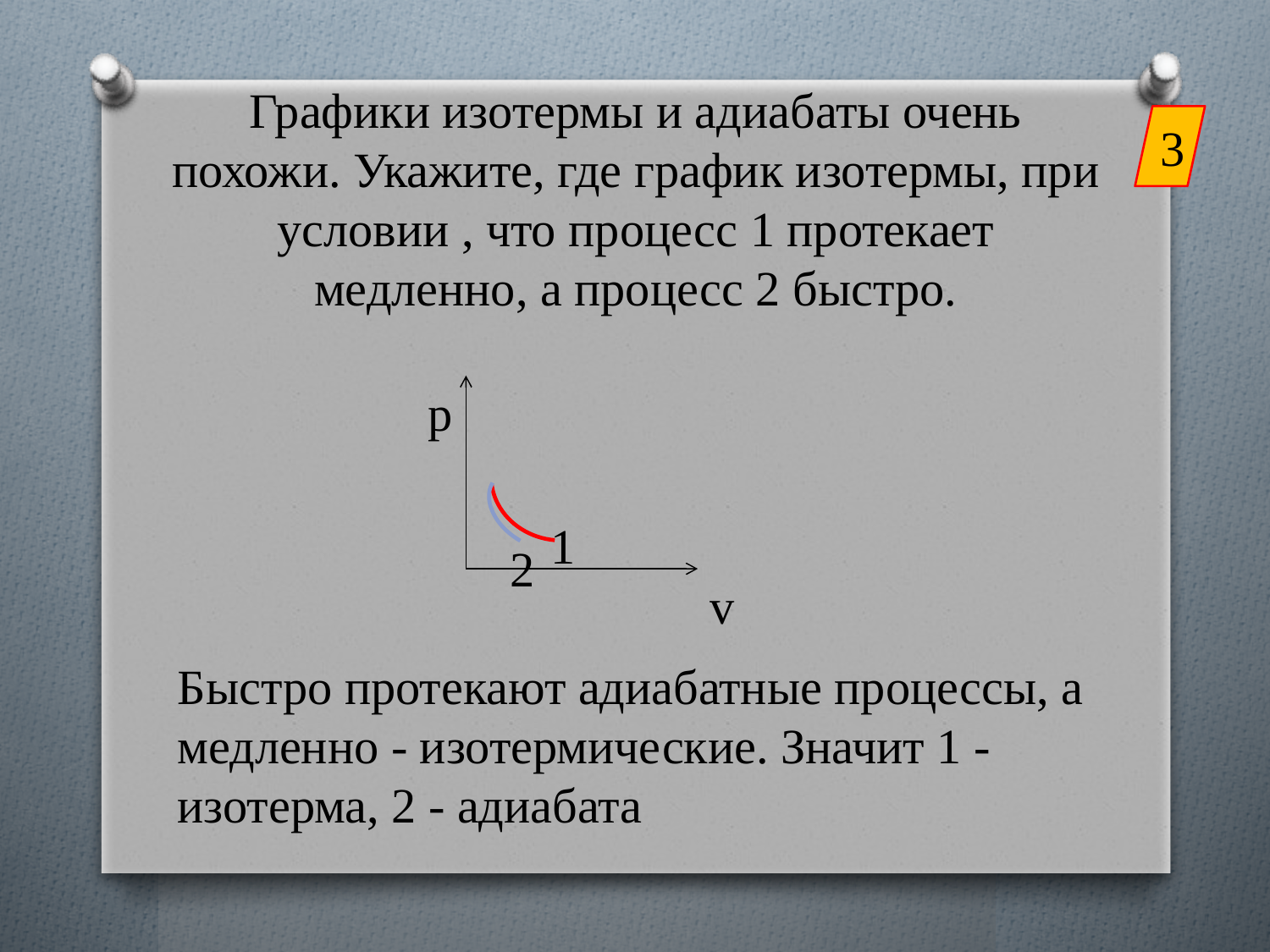

3
# Графики изотермы и адиабаты очень похожи. Укажите, где график изотермы, при условии , что процесс 1 протекает медленно, а процесс 2 быстро.
p

1
2
v
Быстро протекают адиабатные процессы, а медленно - изотермические. Значит 1 - изотерма, 2 - адиабата